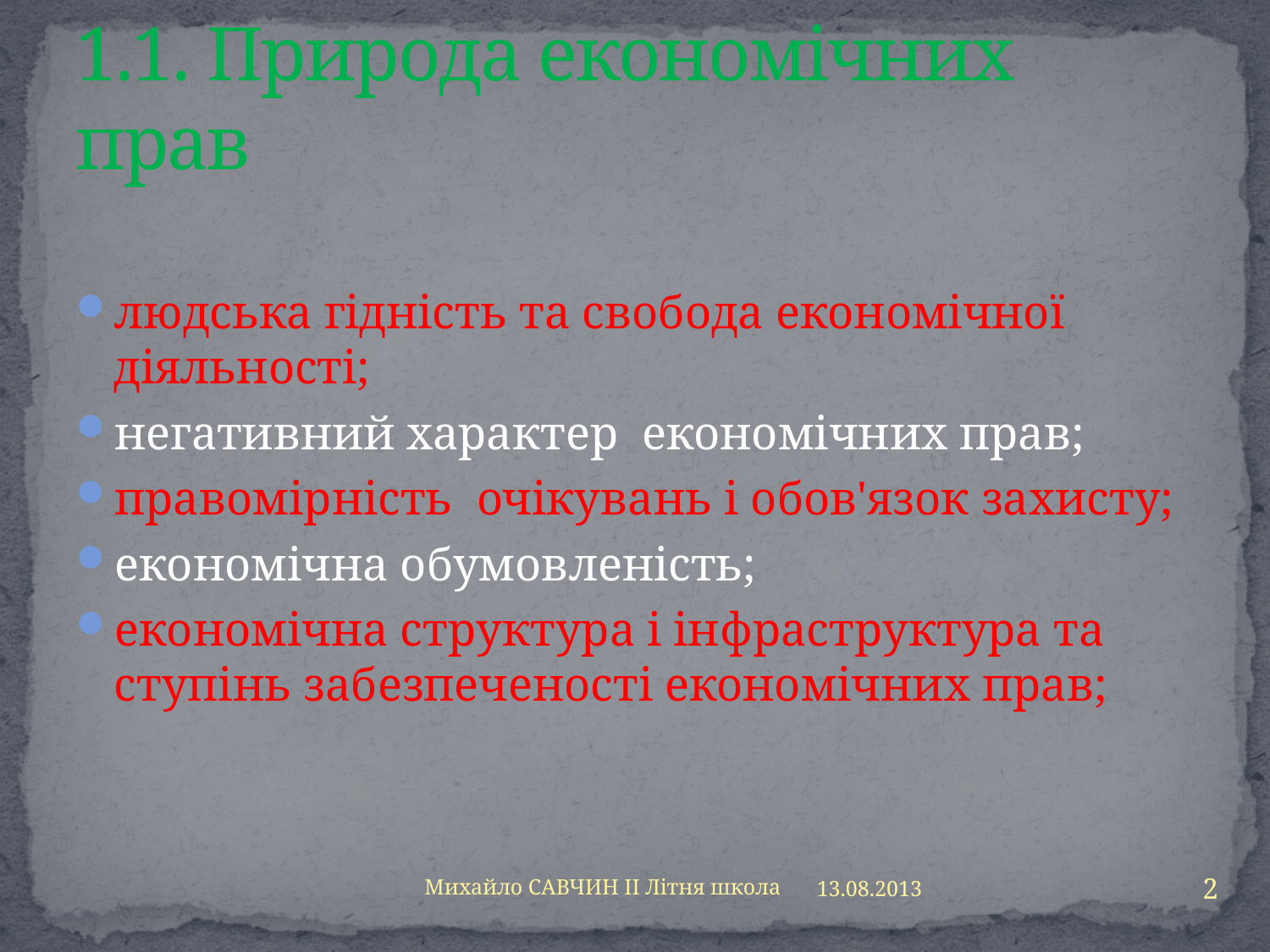

# 1.1. Природа економічних прав

людська гідність та свобода економічної діяльності;
негативний характер  економічних прав;
правомірність  очікувань і обов'язок захисту;
економічна обумовленість;
економічна структура і інфраструктура та ступінь забезпеченості економічних прав;
2
Михайло САВЧИН ІІ Літня школа
13.08.2013